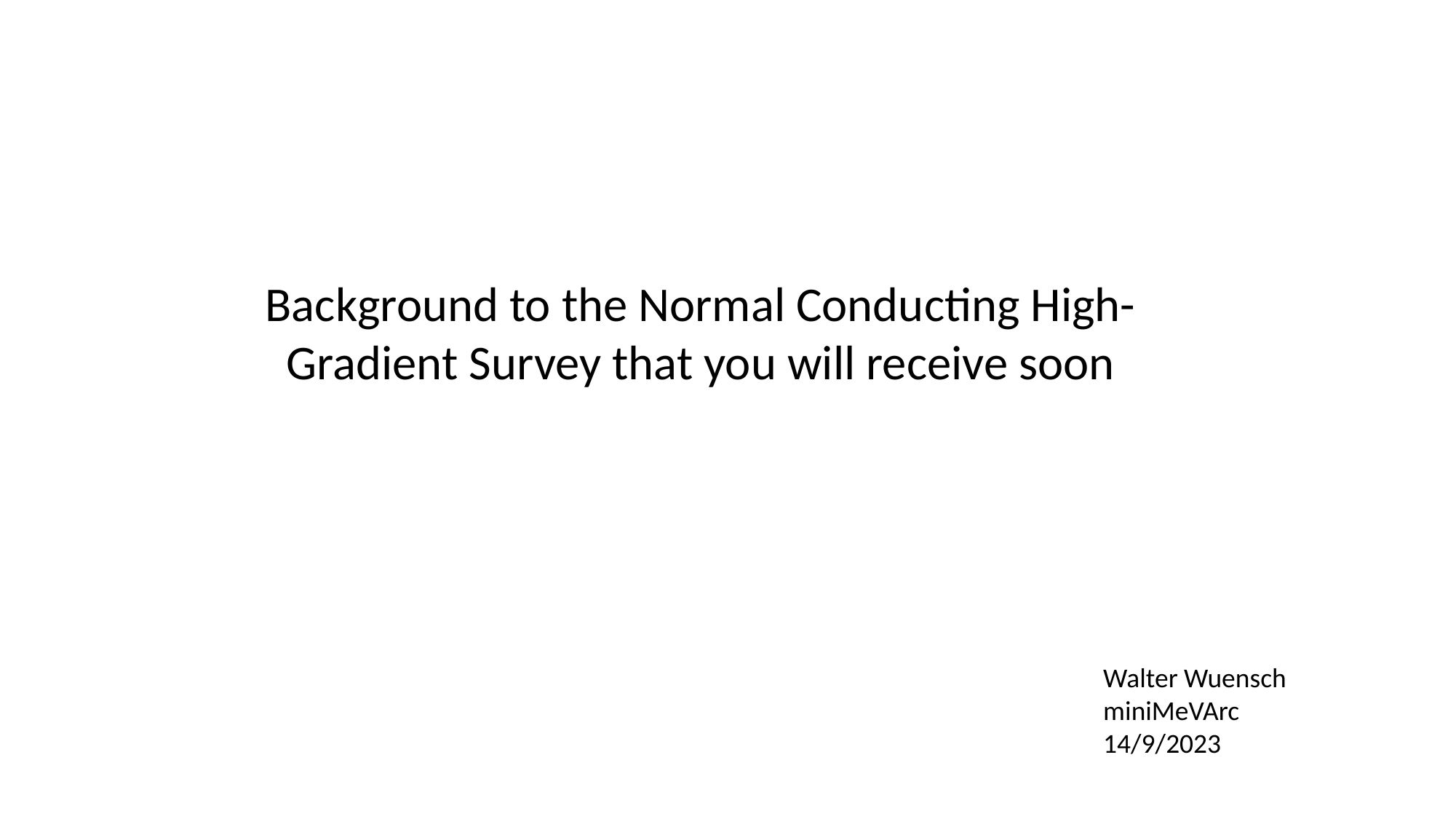

Background to the Normal Conducting High-Gradient Survey that you will receive soon
Walter Wuensch
miniMeVArc
14/9/2023